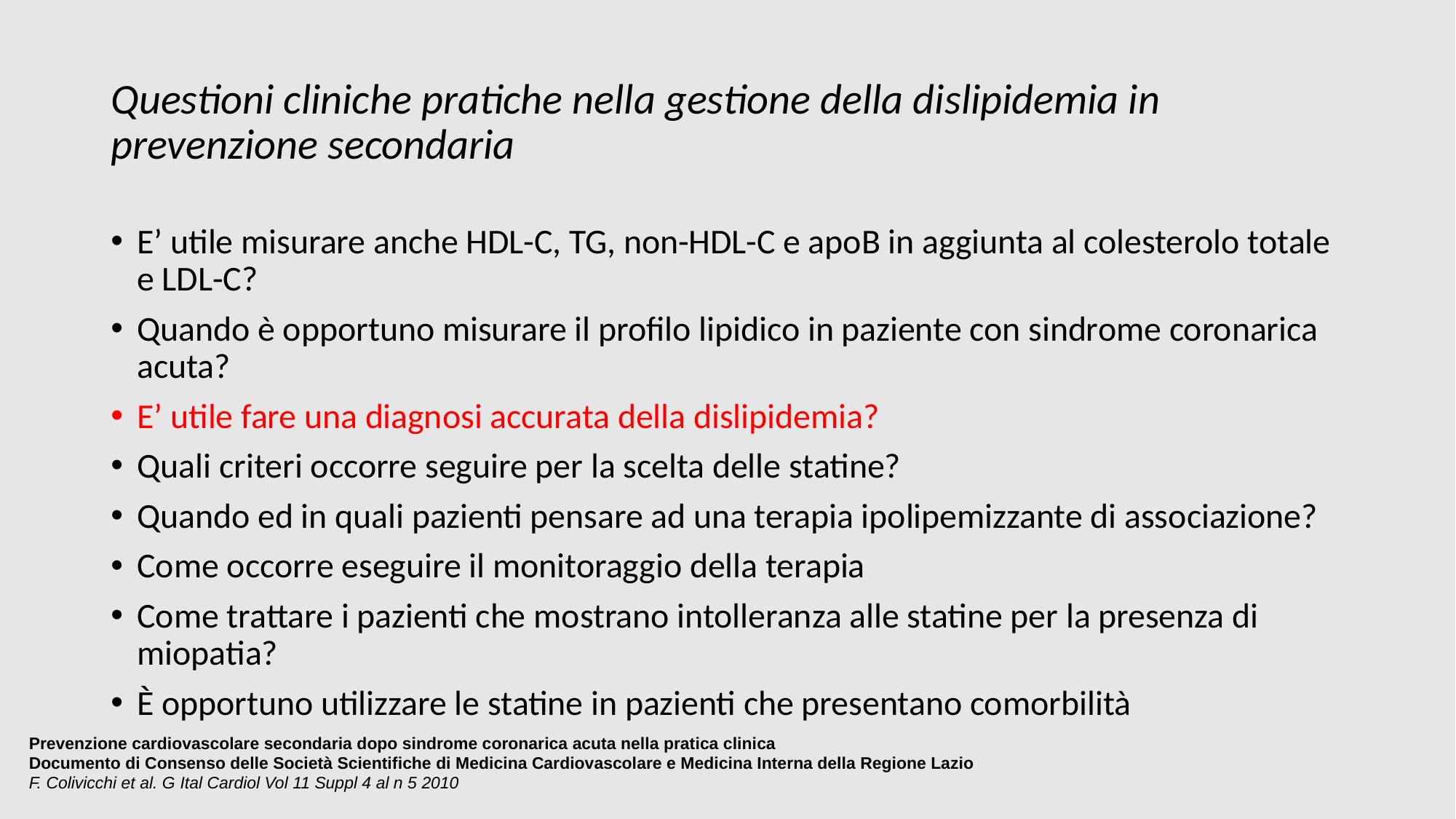

# Questioni cliniche pratiche nella gestione della dislipidemia in prevenzione secondaria
E’ utile misurare anche HDL-C, TG, non-HDL-C e apoB in aggiunta al colesterolo totale e LDL-C?
Quando è opportuno misurare il profilo lipidico in paziente con sindrome coronarica acuta?
E’ utile fare una diagnosi accurata della dislipidemia?
Quali criteri occorre seguire per la scelta delle statine?
Quando ed in quali pazienti pensare ad una terapia ipolipemizzante di associazione?
Come occorre eseguire il monitoraggio della terapia
Come trattare i pazienti che mostrano intolleranza alle statine per la presenza di miopatia?
È opportuno utilizzare le statine in pazienti che presentano comorbilità

Prevenzione cardiovascolare secondaria dopo sindrome coronarica acuta nella pratica clinica
Documento di Consenso delle Società Scientifiche di Medicina Cardiovascolare e Medicina Interna della Regione Lazio
F. Colivicchi et al. G Ital Cardiol Vol 11 Suppl 4 al n 5 2010